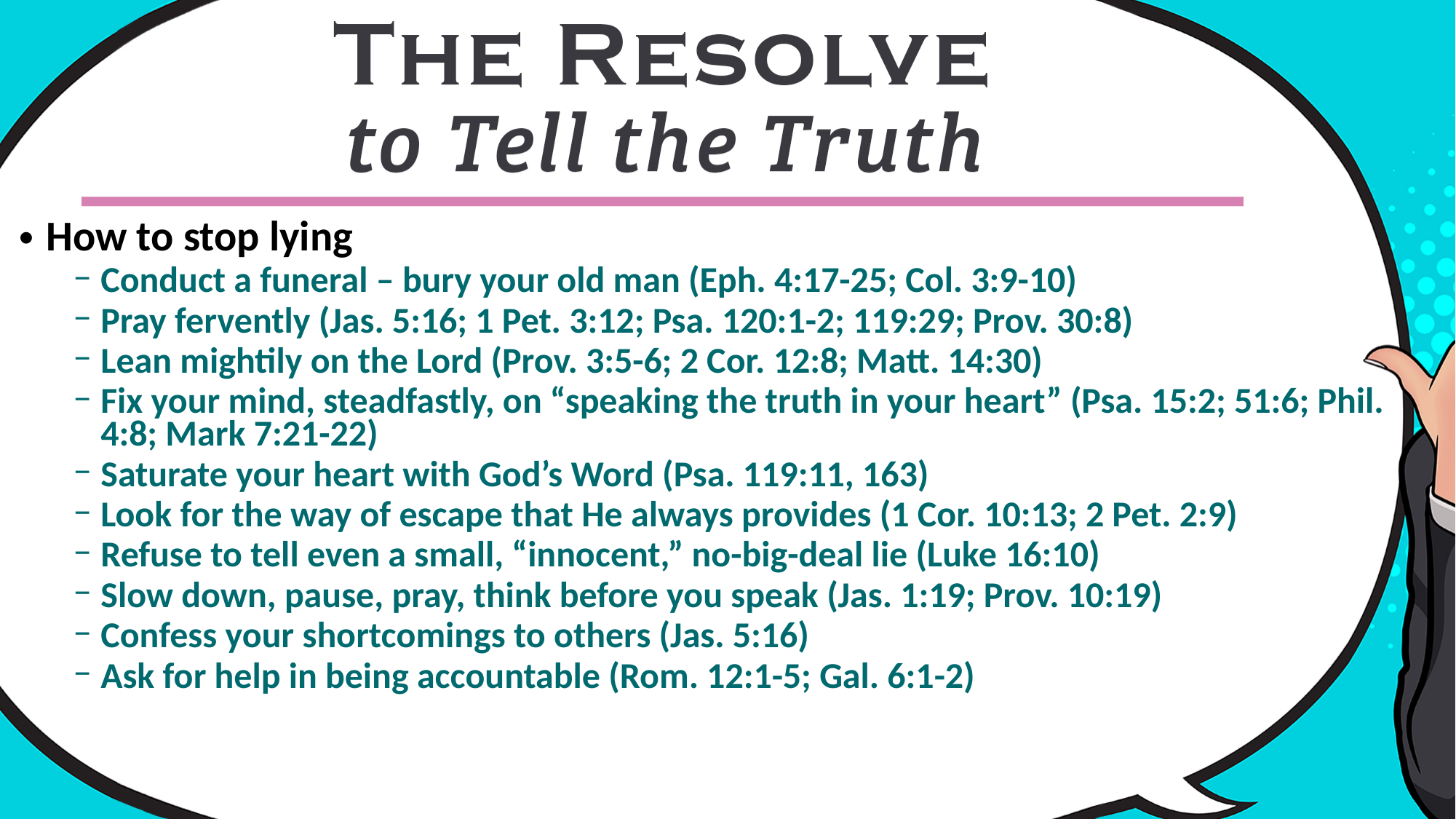

How to stop lying
Conduct a funeral – bury your old man (Eph. 4:17-25; Col. 3:9-10)
Pray fervently (Jas. 5:16; 1 Pet. 3:12; Psa. 120:1-2; 119:29; Prov. 30:8)
Lean mightily on the Lord (Prov. 3:5-6; 2 Cor. 12:8; Matt. 14:30)
Fix your mind, steadfastly, on “speaking the truth in your heart” (Psa. 15:2; 51:6; Phil. 4:8; Mark 7:21-22)
Saturate your heart with God’s Word (Psa. 119:11, 163)
Look for the way of escape that He always provides (1 Cor. 10:13; 2 Pet. 2:9)
Refuse to tell even a small, “innocent,” no-big-deal lie (Luke 16:10)
Slow down, pause, pray, think before you speak (Jas. 1:19; Prov. 10:19)
Confess your shortcomings to others (Jas. 5:16)
Ask for help in being accountable (Rom. 12:1-5; Gal. 6:1-2)